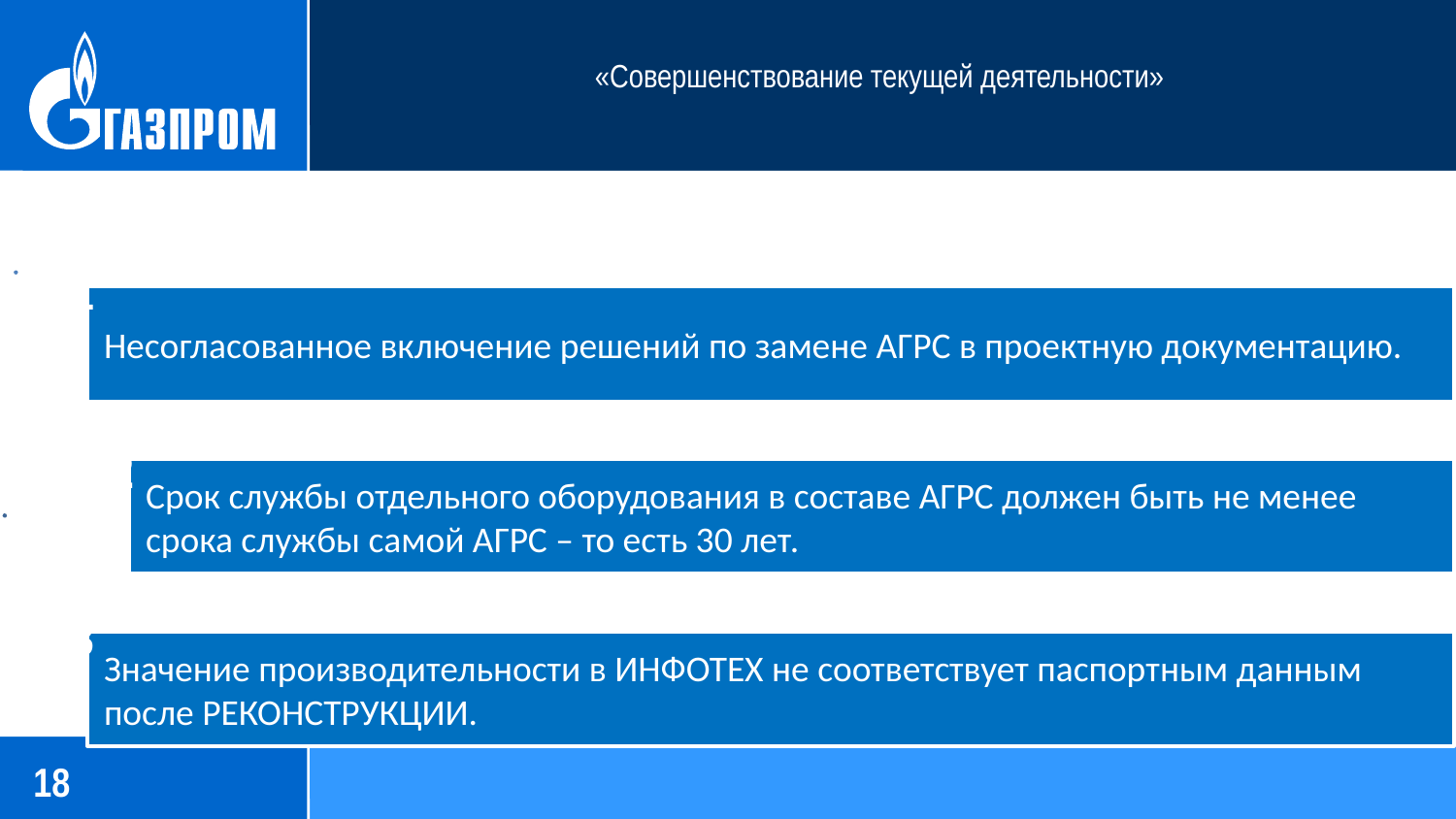

«Совершенствование текущей деятельности»
Несогласованное включение решений по замене АГРС в проектную документацию.
Значение производительности в ИНФОТЕХ не соответствует паспортным данным после РЕКОНСТРУКЦИИ.
Срок службы отдельного оборудования в составе АГРС должен быть не менее срока службы самой АГРС – то есть 30 лет.
1
2
3